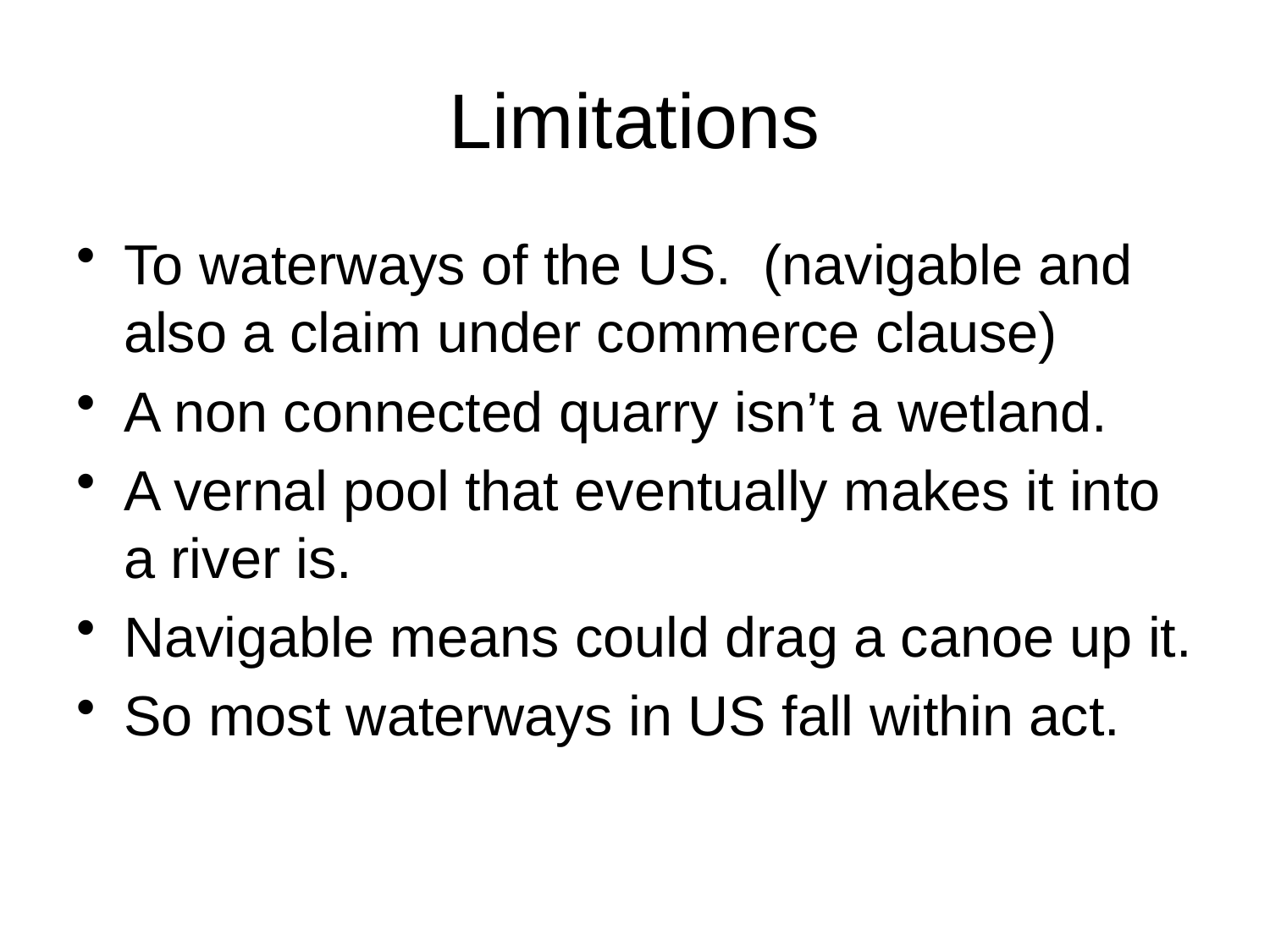

# Limitations
To waterways of the US.  (navigable and also a claim under commerce clause)
A non connected quarry isn’t a wetland.
A vernal pool that eventually makes it into a river is.
Navigable means could drag a canoe up it.
So most waterways in US fall within act.